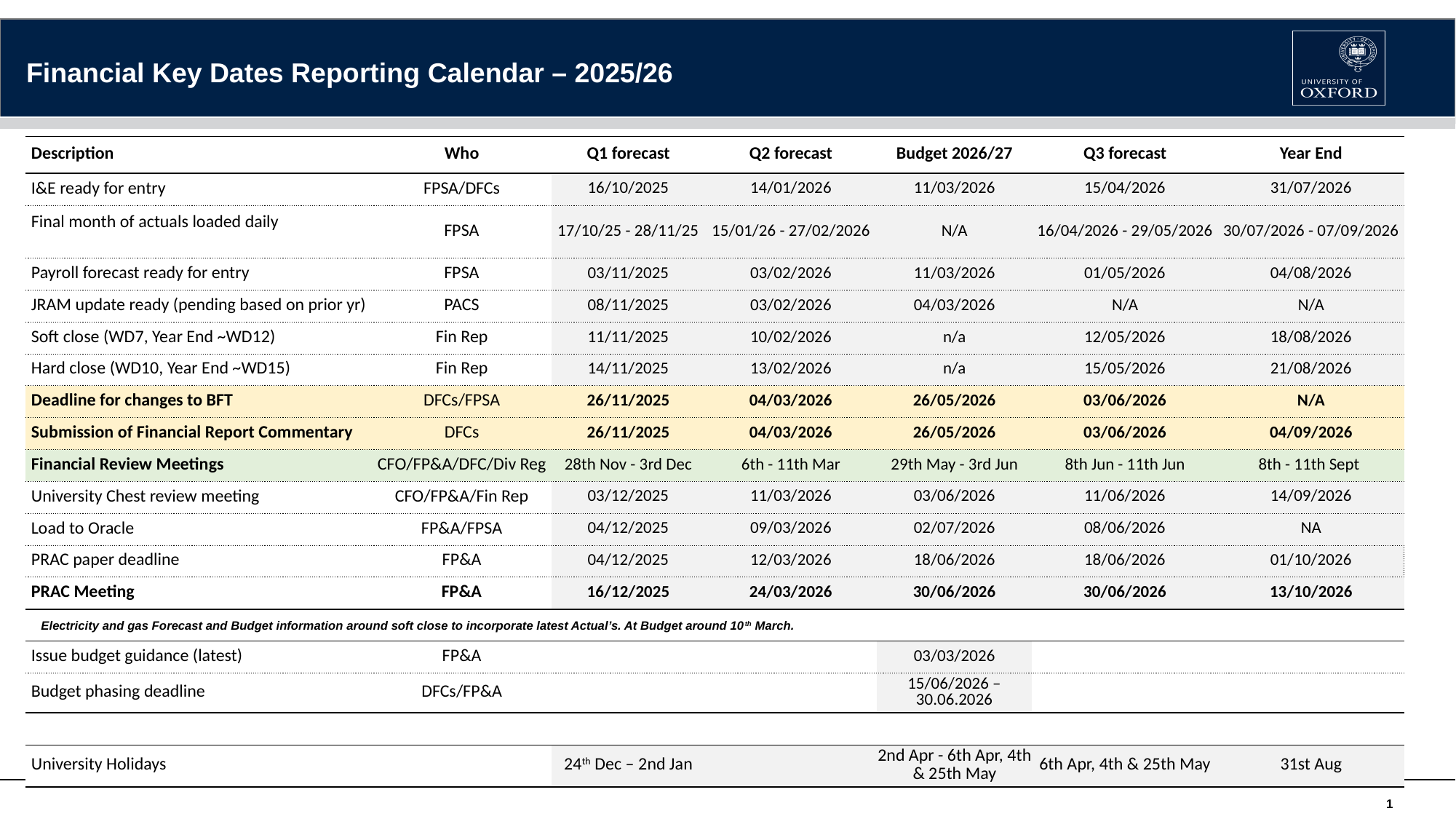

Financial Key Dates Reporting Calendar – 2025/26
| Description | Who | Q1 forecast | Q2 forecast | Budget 2026/27 | Q3 forecast | Year End |
| --- | --- | --- | --- | --- | --- | --- |
| I&E ready for entry | FPSA/DFCs | 16/10/2025 | 14/01/2026 | 11/03/2026 | 15/04/2026 | 31/07/2026 |
| Final month of actuals loaded daily | FPSA | 17/10/25 - 28/11/25 | 15/01/26 - 27/02/2026 | N/A | 16/04/2026 - 29/05/2026 | 30/07/2026 - 07/09/2026 |
| Payroll forecast ready for entry | FPSA | 03/11/2025 | 03/02/2026 | 11/03/2026 | 01/05/2026 | 04/08/2026 |
| JRAM update ready (pending based on prior yr) | PACS | 08/11/2025 | 03/02/2026 | 04/03/2026 | N/A | N/A |
| Soft close (WD7, Year End ~WD12) | Fin Rep | 11/11/2025 | 10/02/2026 | n/a | 12/05/2026 | 18/08/2026 |
| Hard close (WD10, Year End ~WD15) | Fin Rep | 14/11/2025 | 13/02/2026 | n/a | 15/05/2026 | 21/08/2026 |
| Deadline for changes to BFT | DFCs/FPSA | 26/11/2025 | 04/03/2026 | 26/05/2026 | 03/06/2026 | N/A |
| Submission of Financial Report Commentary | DFCs | 26/11/2025 | 04/03/2026 | 26/05/2026 | 03/06/2026 | 04/09/2026 |
| Financial Review Meetings | CFO/FP&A/DFC/Div Reg | 28th Nov - 3rd Dec | 6th - 11th Mar | 29th May - 3rd Jun | 8th Jun - 11th Jun | 8th - 11th Sept |
| University Chest review meeting | CFO/FP&A/Fin Rep | 03/12/2025 | 11/03/2026 | 03/06/2026 | 11/06/2026 | 14/09/2026 |
| Load to Oracle | FP&A/FPSA | 04/12/2025 | 09/03/2026 | 02/07/2026 | 08/06/2026 | NA |
| PRAC paper deadline | FP&A | 04/12/2025 | 12/03/2026 | 18/06/2026 | 18/06/2026 | 01/10/2026 |
| PRAC Meeting | FP&A | 16/12/2025 | 24/03/2026 | 30/06/2026 | 30/06/2026 | 13/10/2026 |
|  |  |  |  |  |  |  |
| Issue budget guidance (latest) | FP&A |  |  | 03/03/2026 |  |  |
| Budget phasing deadline | DFCs/FP&A |  |  | 15/06/2026 – 30.06.2026 |  |  |
|  |  |  |  |  |  |  |
| University Holidays |  | 24th Dec – 2nd Jan |  | 2nd Apr - 6th Apr, 4th & 25th May | 6th Apr, 4th & 25th May | 31st Aug |
Electricity and gas Forecast and Budget information around soft close to incorporate latest Actual’s. At Budget around 10th March.